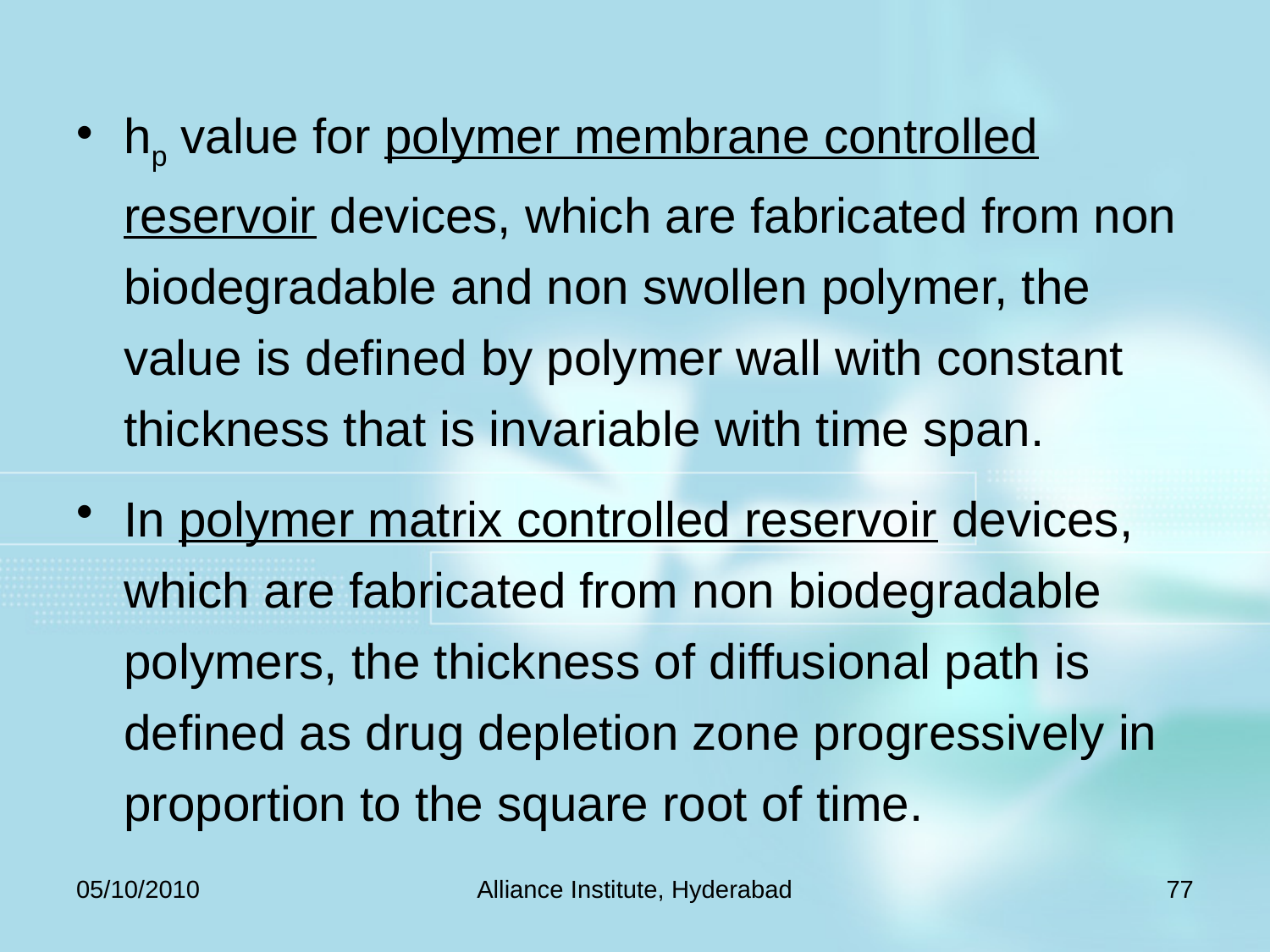

hp value for polymer membrane controlled reservoir devices, which are fabricated from non biodegradable and non swollen polymer, the value is defined by polymer wall with constant thickness that is invariable with time span.
In polymer matrix controlled reservoir devices, which are fabricated from non biodegradable polymers, the thickness of diffusional path is defined as drug depletion zone progressively in proportion to the square root of time.

05/10/2010
Alliance Institute, Hyderabad
77